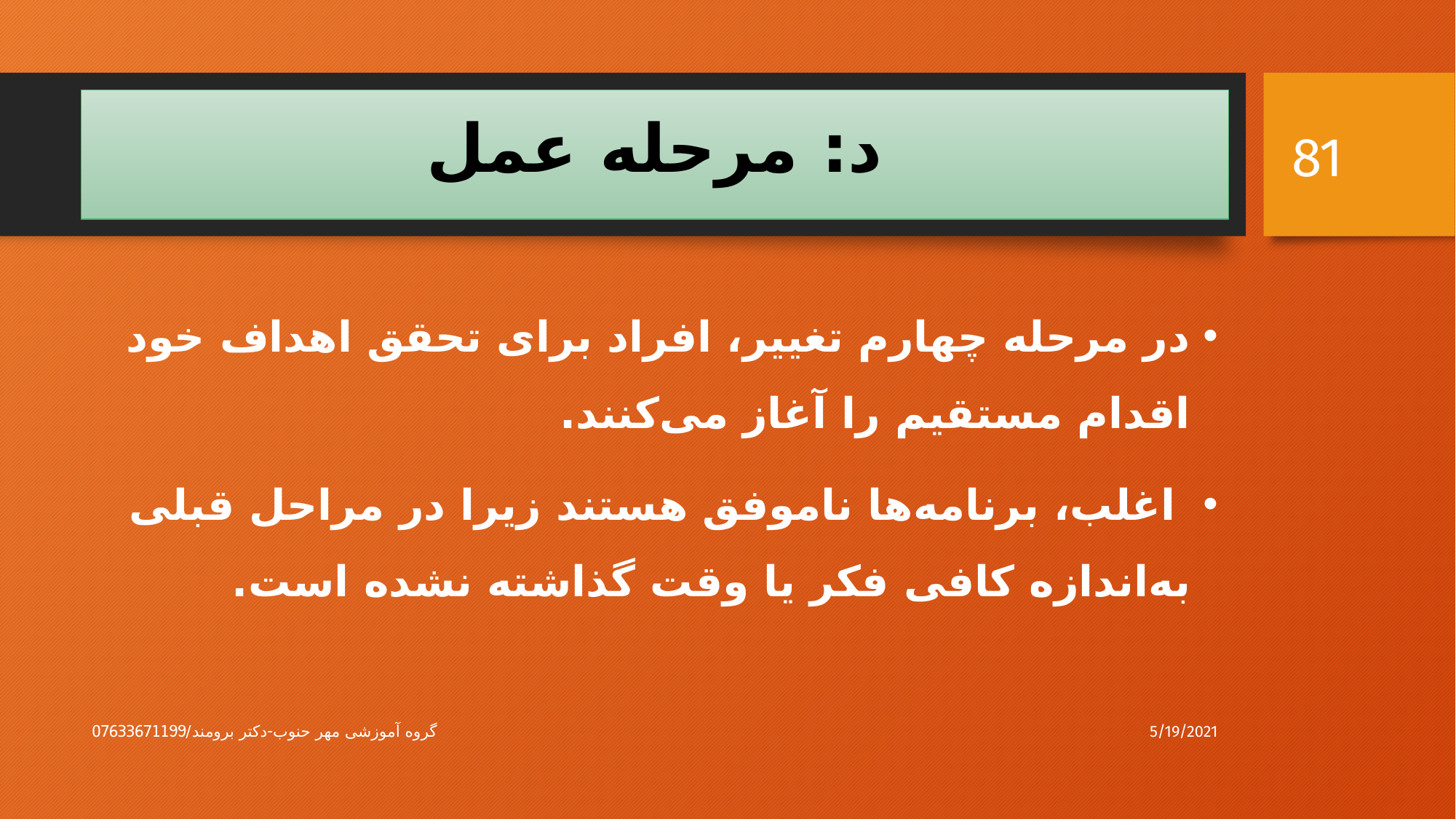

81
# د: مرحله عمل
در مرحله چهارم تغییر، افراد برای تحقق اهداف خود اقدام مستقیم را آغاز می‌کنند.
 اغلب، برنامه‌ها ناموفق هستند زیرا در مراحل قبلی به‌اندازه کافی فکر یا وقت گذاشته نشده است.

5/19/2021
گروه آموزشی مهر حنوب-دکتر برومند/07633671199